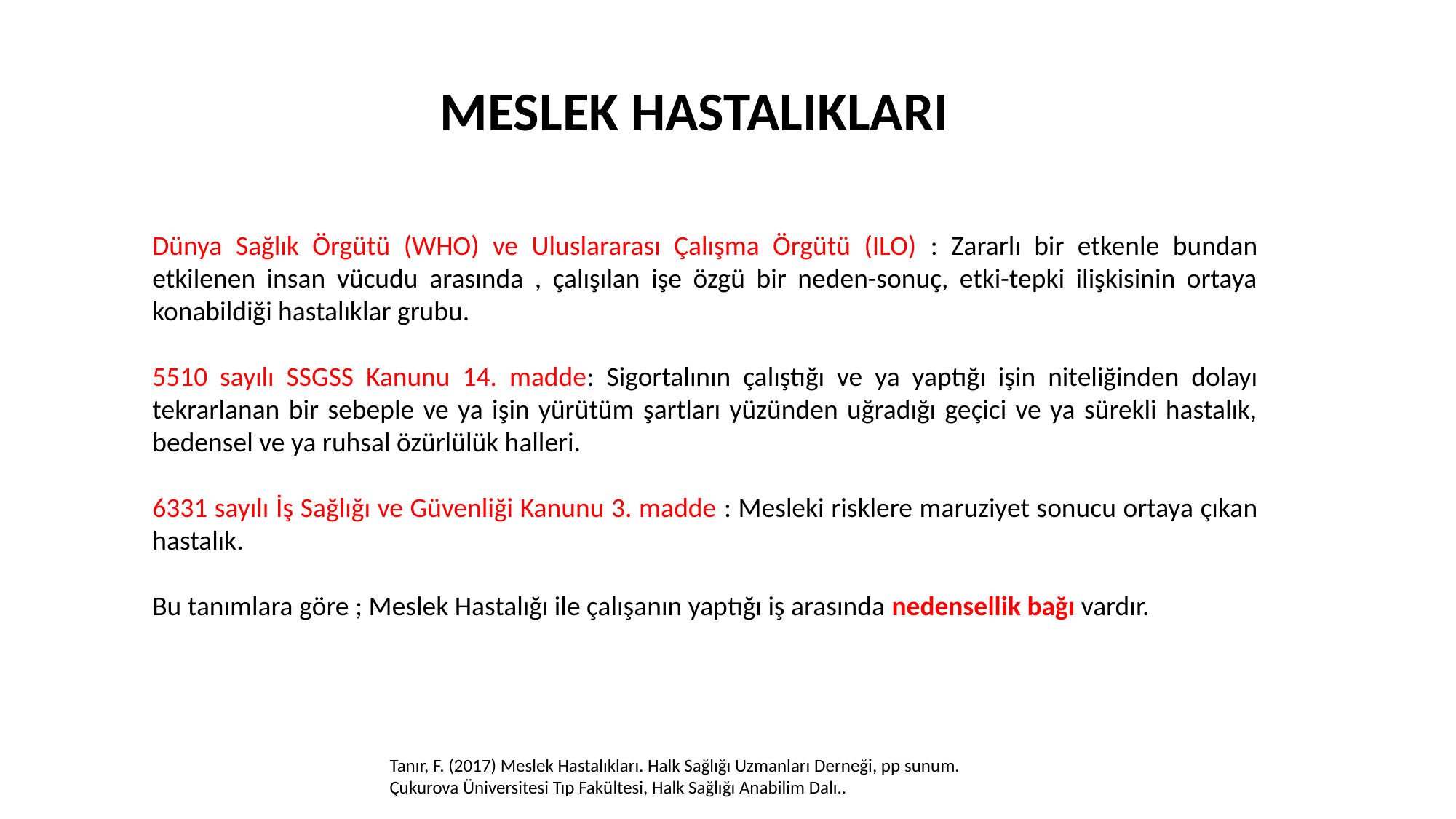

MESLEK HASTALIKLARI
Dünya Sağlık Örgütü (WHO) ve Uluslararası Çalışma Örgütü (ILO) : Zararlı bir etkenle bundan etkilenen insan vücudu arasında , çalışılan işe özgü bir neden-sonuç, etki-tepki ilişkisinin ortaya konabildiği hastalıklar grubu.

5510 sayılı SSGSS Kanunu 14. madde: Sigortalının çalıştığı ve ya yaptığı işin niteliğinden dolayı tekrarlanan bir sebeple ve ya işin yürütüm şartları yüzünden uğradığı geçici ve ya sürekli hastalık, bedensel ve ya ruhsal özürlülük halleri.

6331 sayılı İş Sağlığı ve Güvenliği Kanunu 3. madde : Mesleki risklere maruziyet sonucu ortaya çıkan hastalık.

Bu tanımlara göre ; Meslek Hastalığı ile çalışanın yaptığı iş arasında nedensellik bağı vardır.
Tanır, F. (2017) Meslek Hastalıkları. Halk Sağlığı Uzmanları Derneği, pp sunum.
Çukurova Üniversitesi Tıp Fakültesi, Halk Sağlığı Anabilim Dalı..